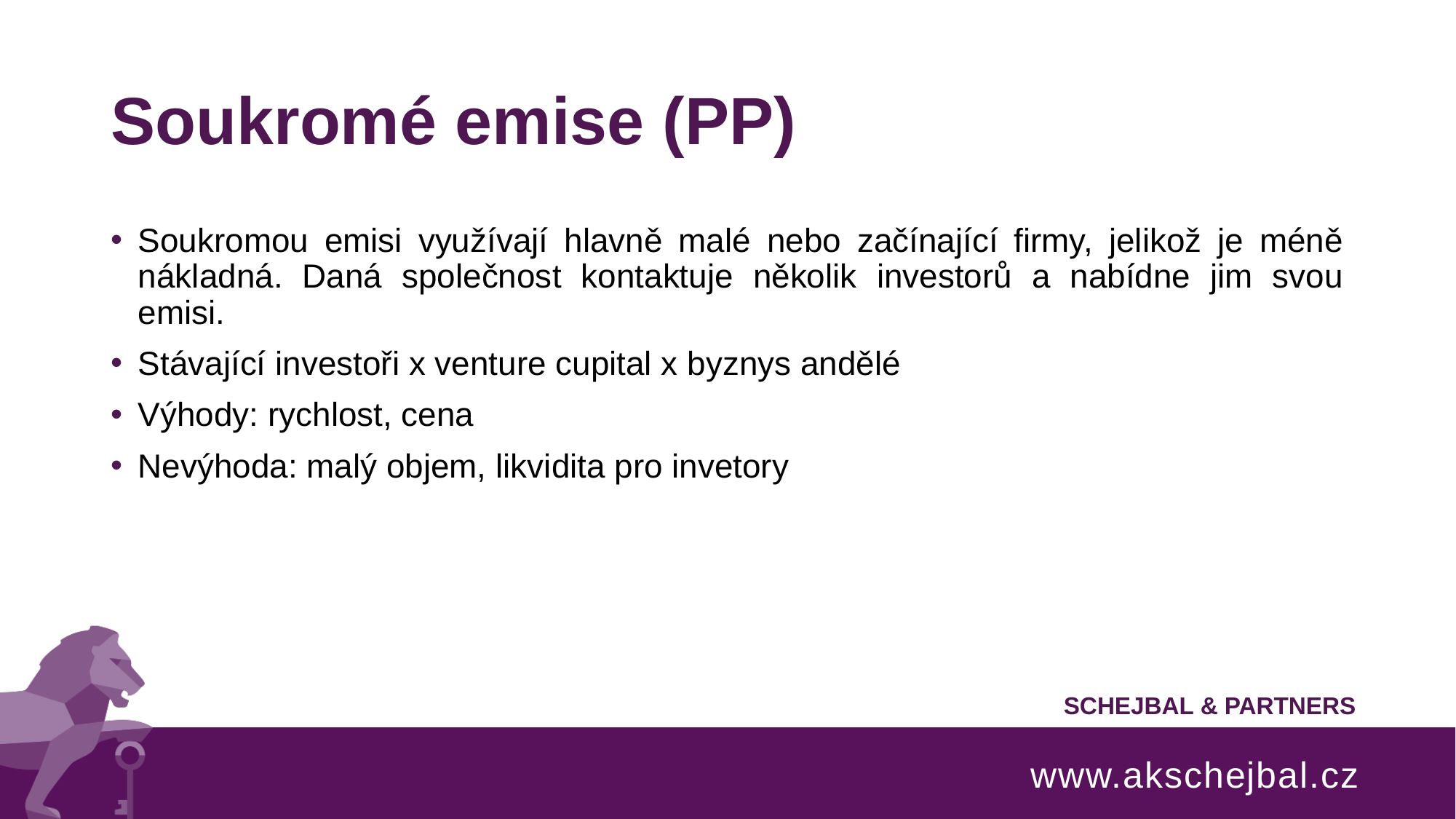

# Soukromé emise (PP)
Soukromou emisi využívají hlavně malé nebo začínající firmy, jelikož je méně nákladná. Daná společnost kontaktuje několik investorů a nabídne jim svou emisi.
Stávající investoři x venture cupital x byznys andělé
Výhody: rychlost, cena
Nevýhoda: malý objem, likvidita pro invetory

www.akschejbal.cz